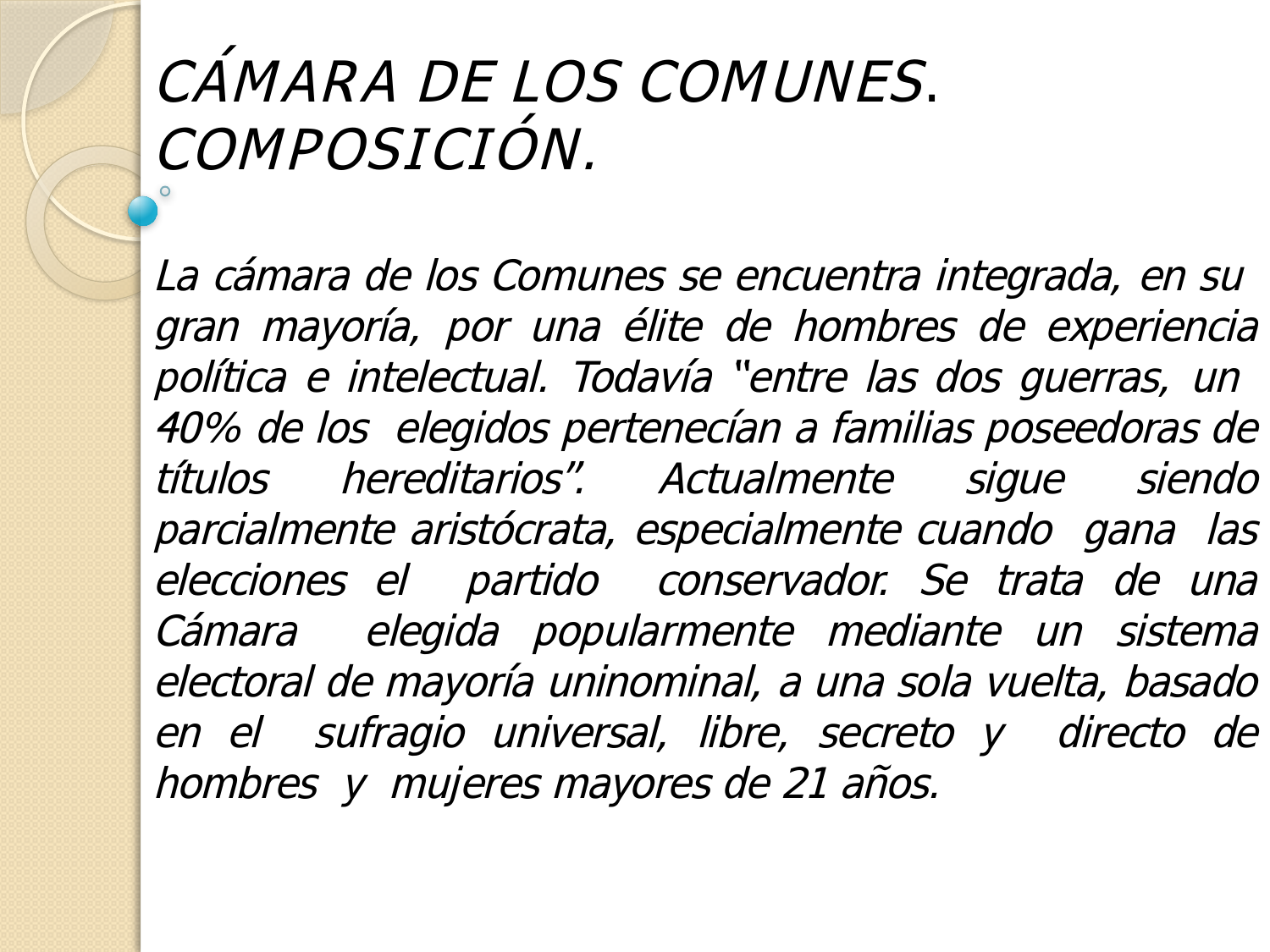

CÁMARA DE LOS COMUNES. COMPOSICIÓN.

La cámara de los Comunes se encuentra integrada, en su  gran mayoría, por una élite de hombres de experiencia política e intelectual. Todavía “entre las dos guerras, un  40% de los  elegidos pertenecían a familias poseedoras de títulos hereditarios”. Actualmente sigue siendo parcialmente aristócrata, especialmente cuando  gana  las elecciones el  partido  conservador. Se trata de una Cámara  elegida popularmente mediante un sistema electoral de mayoría uninominal, a una sola vuelta, basado en el  sufragio universal, libre, secreto y  directo de hombres  y  mujeres mayores de 21 años.